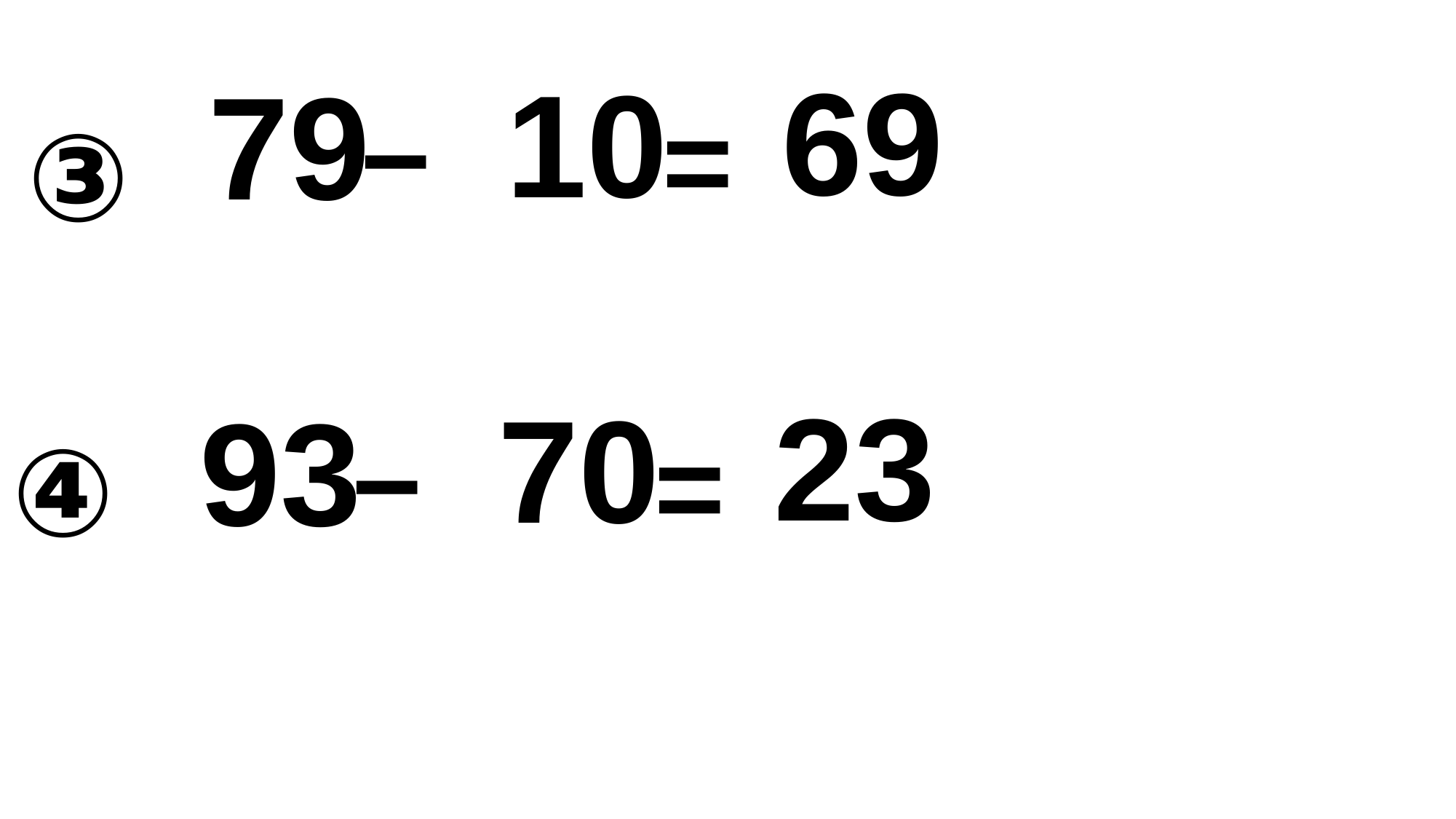

69
10
79
−
=
③
23
70
93
−
=
④